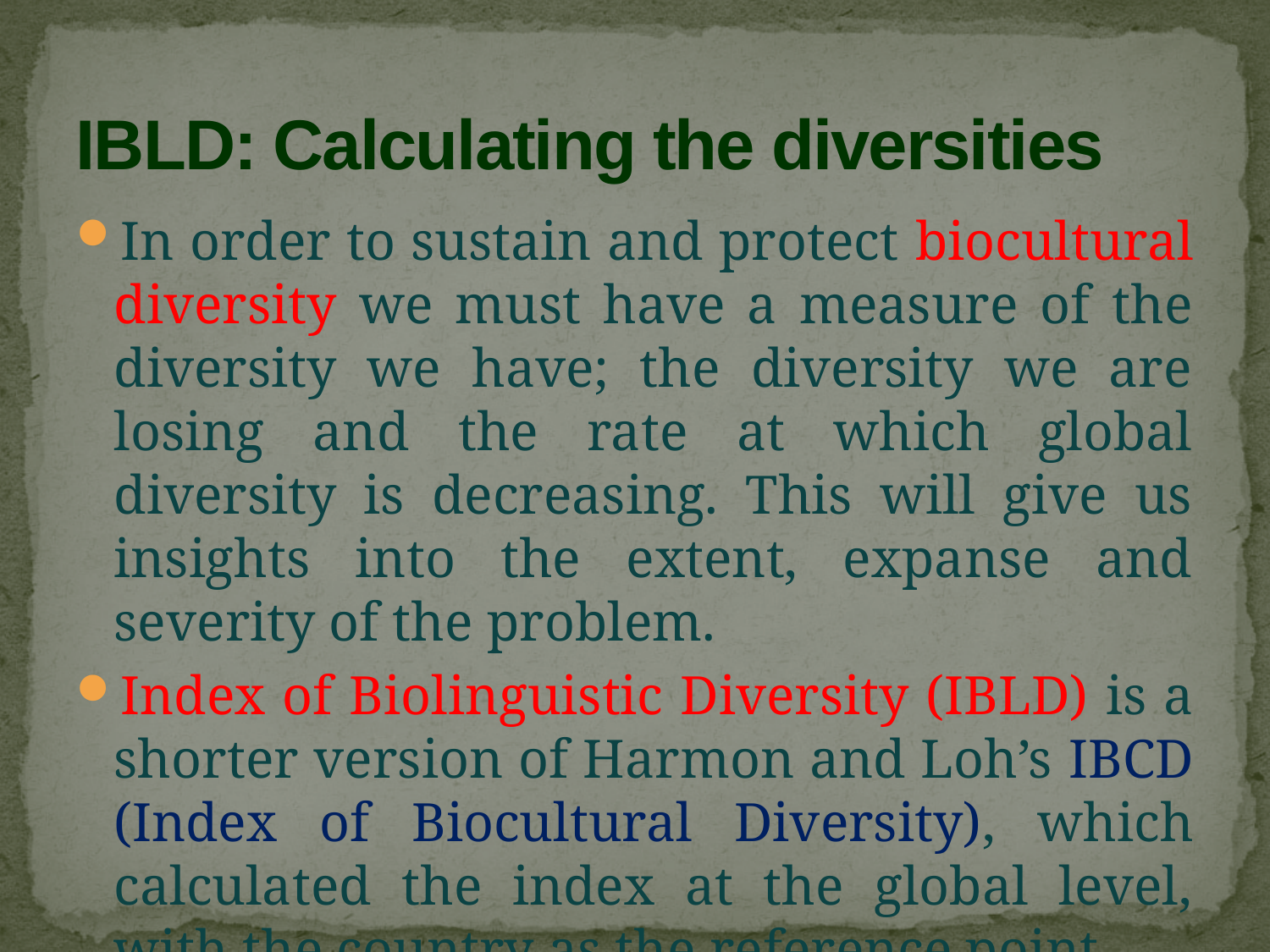

# IBLD: Calculating the diversities
In order to sustain and protect biocultural diversity we must have a measure of the diversity we have; the diversity we are losing and the rate at which global diversity is decreasing. This will give us insights into the extent, expanse and severity of the problem.
Index of Biolinguistic Diversity (IBLD) is a shorter version of Harmon and Loh’s IBCD (Index of Biocultural Diversity), which calculated the index at the global level, with the country as the reference point.